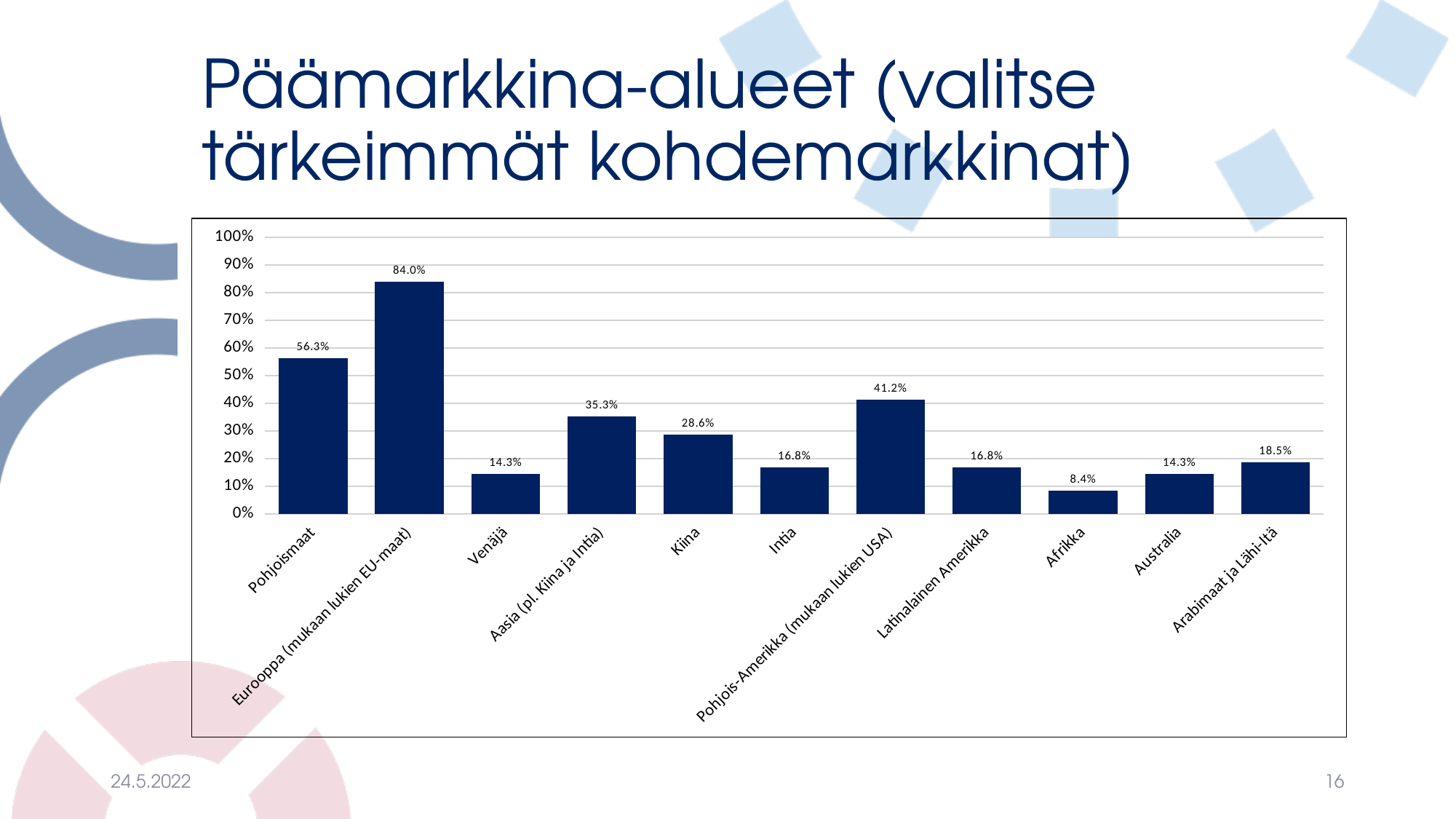

# Päämarkkina-alueet (valitse tärkeimmät kohdemarkkinat)

### Chart

| Category |  |
|---|---|
| Pohjoismaat | 0.5630252100840336 |
| Eurooppa (mukaan lukien EU-maat) | 0.8403361344537815 |
| Venäjä | 0.14285714285714288 |
| Aasia (pl. Kiina ja Intia) | 0.35294117647058826 |
| Kiina | 0.28571428571428575 |
| Intia | 0.16806722689075632 |
| Pohjois-Amerikka (mukaan lukien USA) | 0.411764705882353 |
| Latinalainen Amerikka | 0.16806722689075632 |
| Afrikka | 0.08403361344537816 |
| Australia | 0.14285714285714288 |
| Arabimaat ja Lähi-Itä | 0.18487394957983194 |
24.5.2022

16